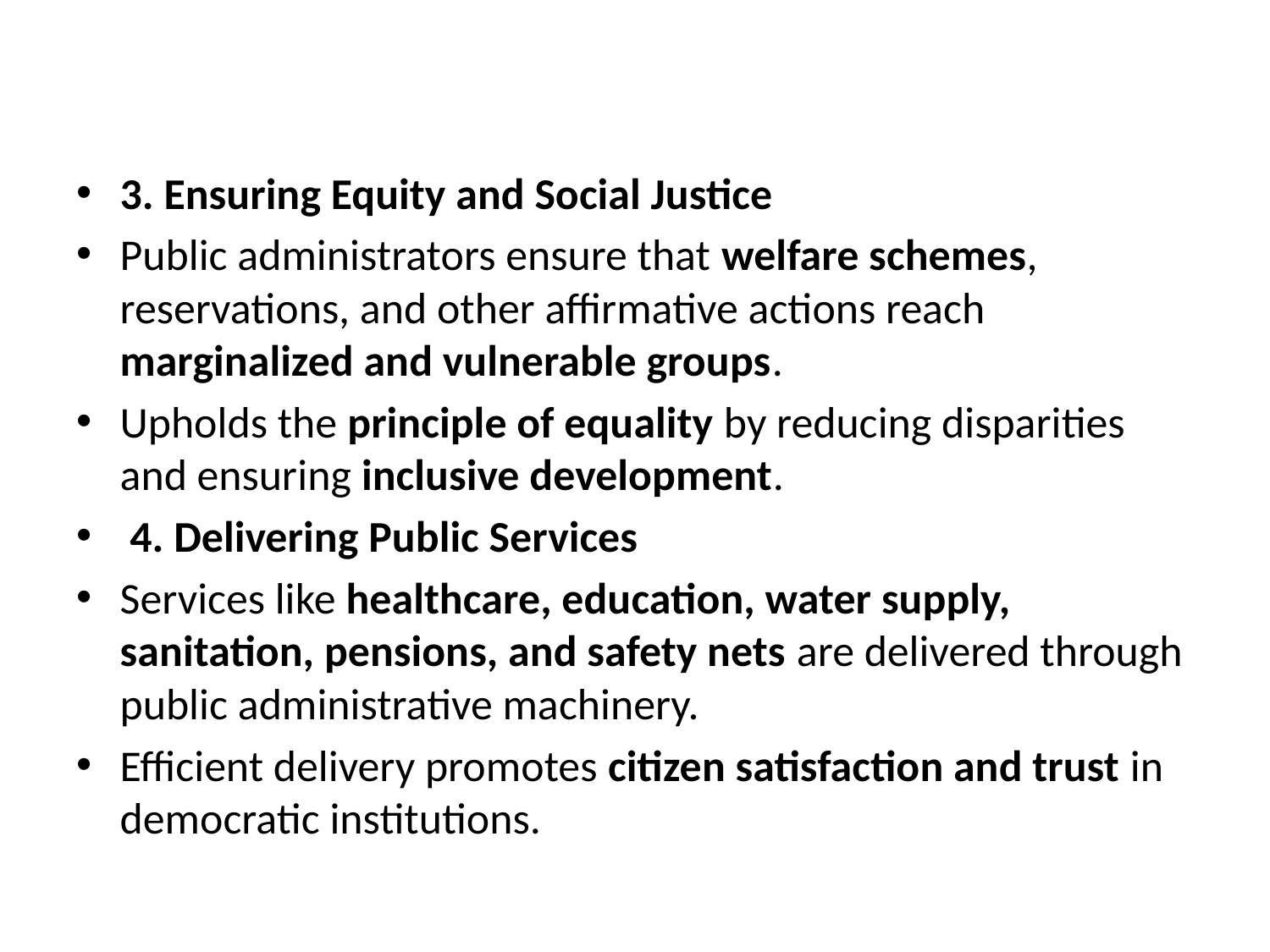

#
3. Ensuring Equity and Social Justice
Public administrators ensure that welfare schemes, reservations, and other affirmative actions reach marginalized and vulnerable groups.
Upholds the principle of equality by reducing disparities and ensuring inclusive development.
 4. Delivering Public Services
Services like healthcare, education, water supply, sanitation, pensions, and safety nets are delivered through public administrative machinery.
Efficient delivery promotes citizen satisfaction and trust in democratic institutions.